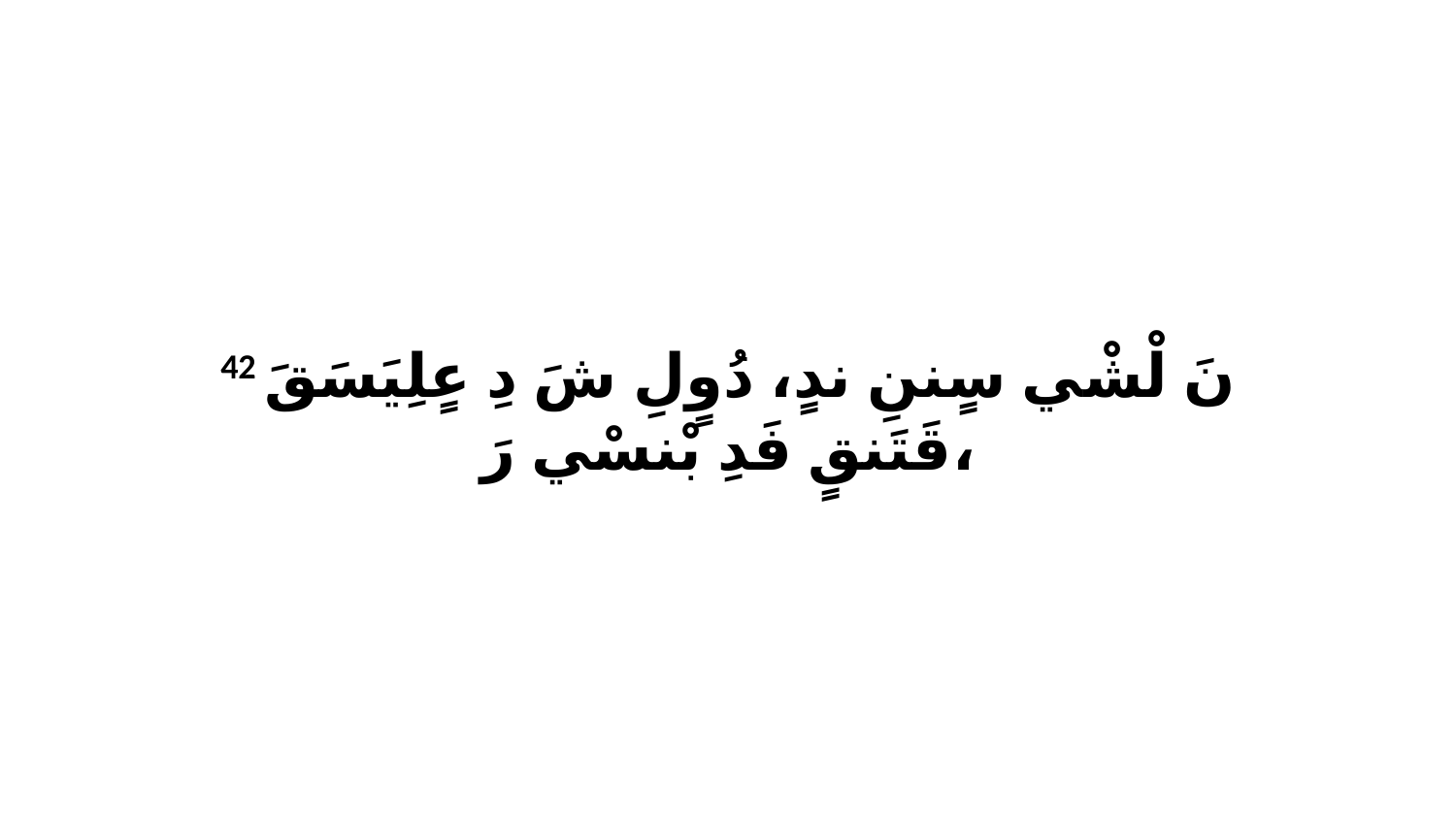

42 نَ لْشْي سٍننِ ندٍ، دُوٍلِ شَ دِ عٍلِيَسَقَ قَتَنقٍ فَدِ بْنسْي رَ،